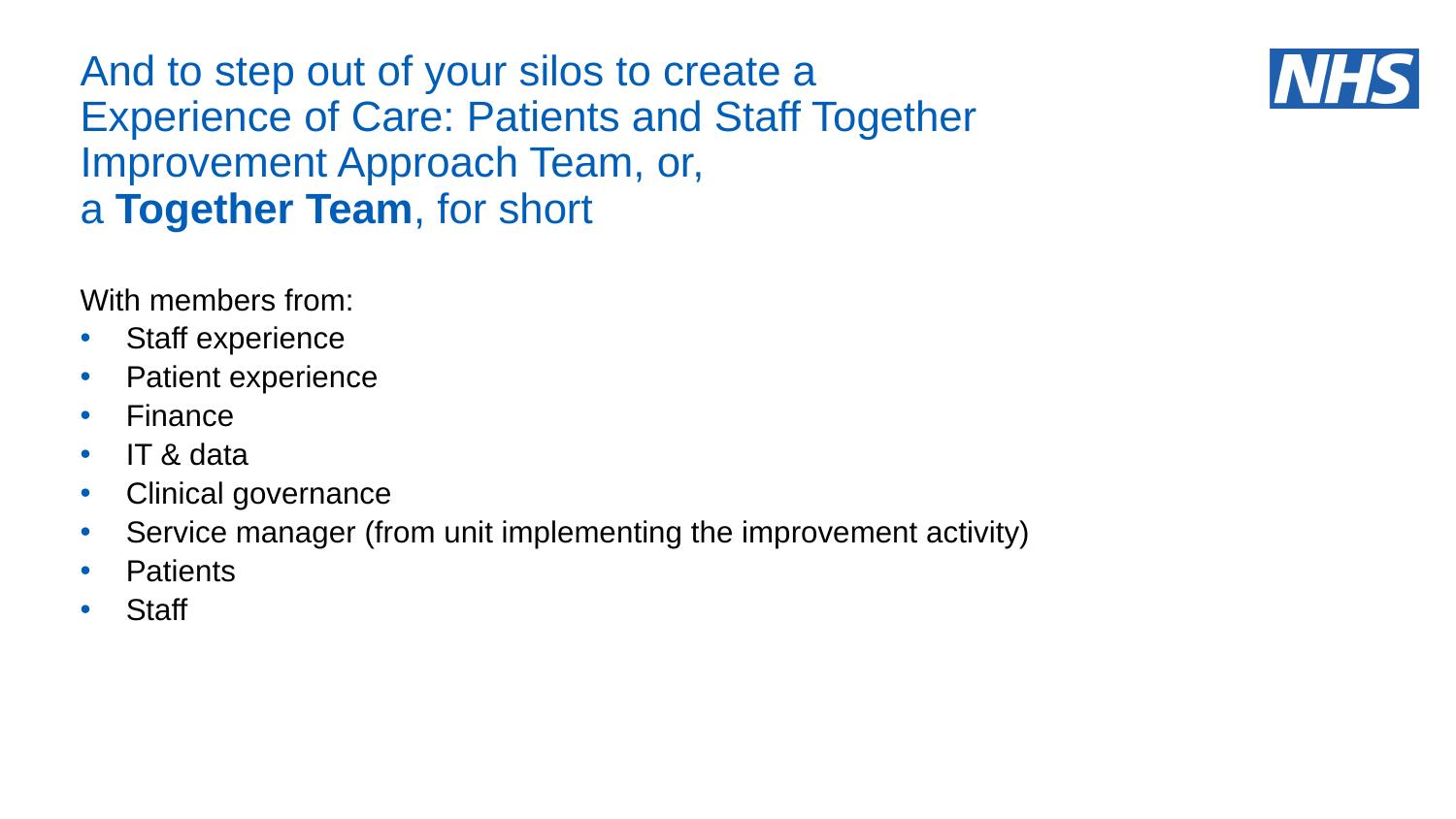

And to step out of your silos to create a
Experience of Care: Patients and Staff Together Improvement Approach Team, or,
a Together Team, for short

With members from:
Staff experience
Patient experience
Finance
IT & data
Clinical governance
Service manager (from unit implementing the improvement activity)
Patients
Staff